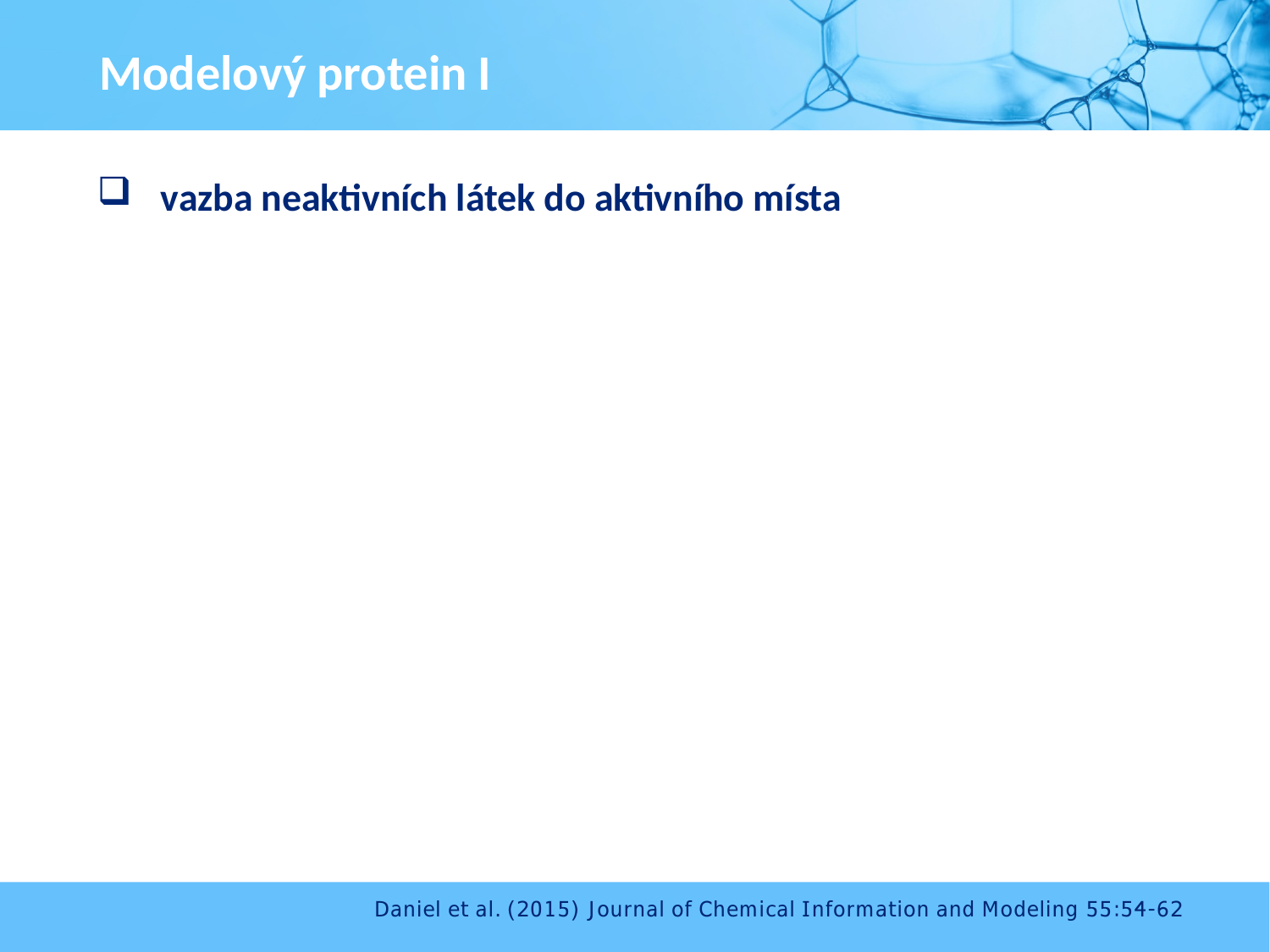

# Modelový protein I
vazba neaktivních látek do aktivního místa
Daniel et al. (2015) Journal of Chemical Information and Modeling 55:54-62